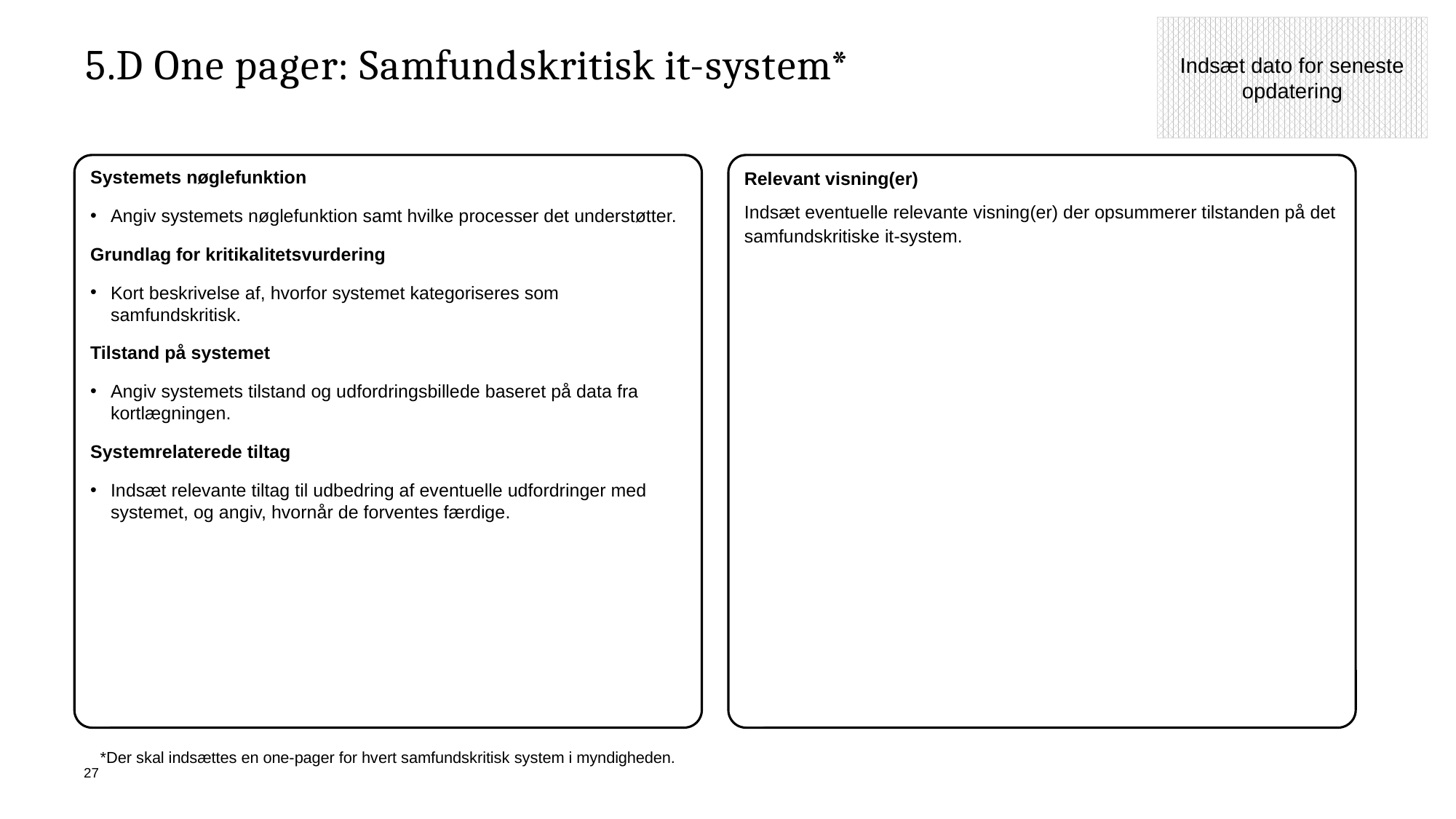

Indsæt dato for seneste opdatering
# 5.D One pager: Samfundskritisk it-system*
Systemets nøglefunktion
Angiv systemets nøglefunktion samt hvilke processer det understøtter.
Grundlag for kritikalitetsvurdering
Kort beskrivelse af, hvorfor systemet kategoriseres som samfundskritisk.
Tilstand på systemet
Angiv systemets tilstand og udfordringsbillede baseret på data fra kortlægningen.
Systemrelaterede tiltag
Indsæt relevante tiltag til udbedring af eventuelle udfordringer med systemet, og angiv, hvornår de forventes færdige.

Relevant visning(er)
Indsæt eventuelle relevante visning(er) der opsummerer tilstanden på det samfundskritiske it-system.
*Der skal indsættes en one-pager for hvert samfundskritisk system i myndigheden.

27